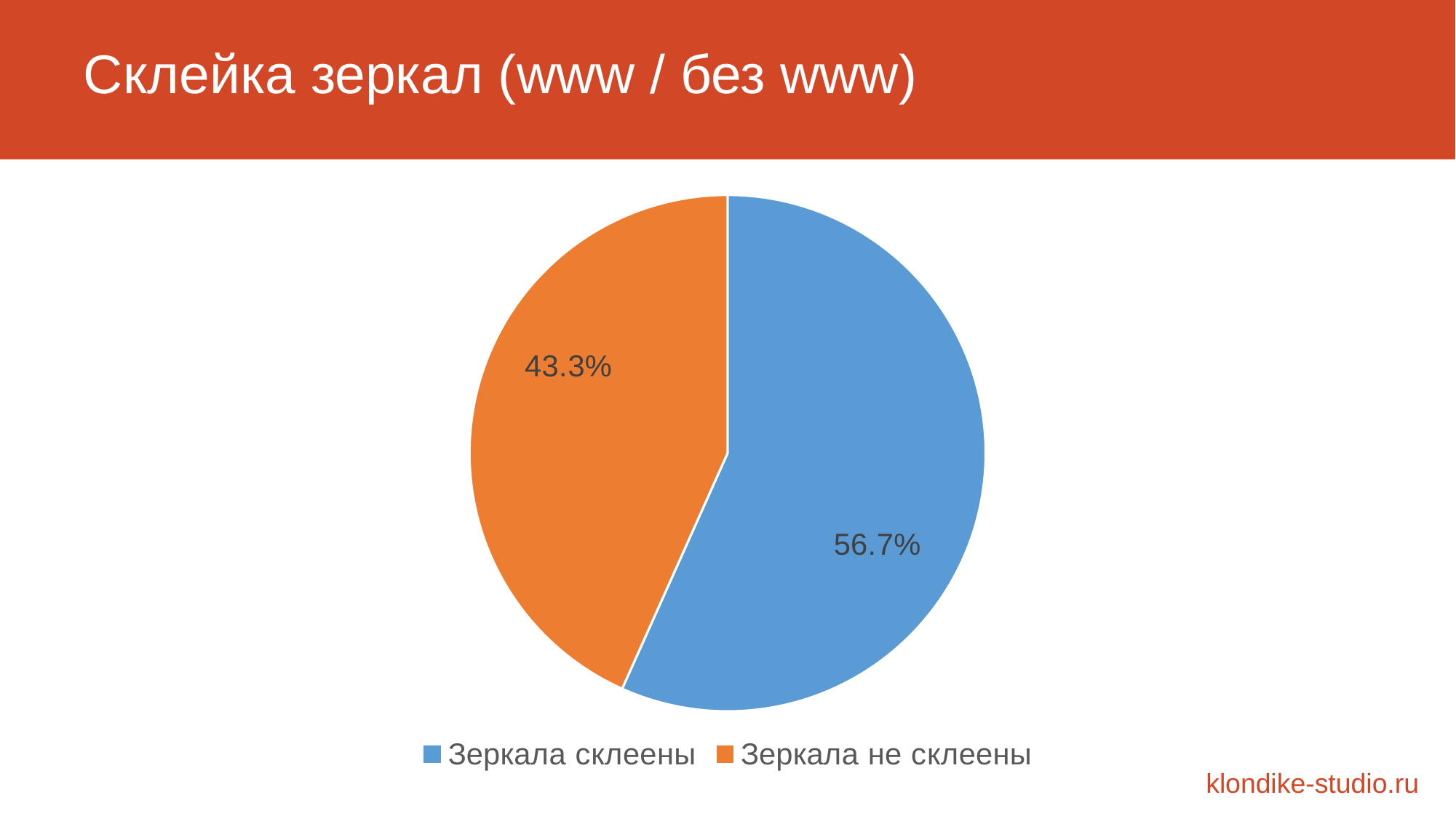

# Склейка зеркал (www / без www)

### Chart

| Category |  |
|---|---|
| Зеркала склеены | 0.567 |
| Зеркала не склеены | 0.433 |
klondike-studio.ru